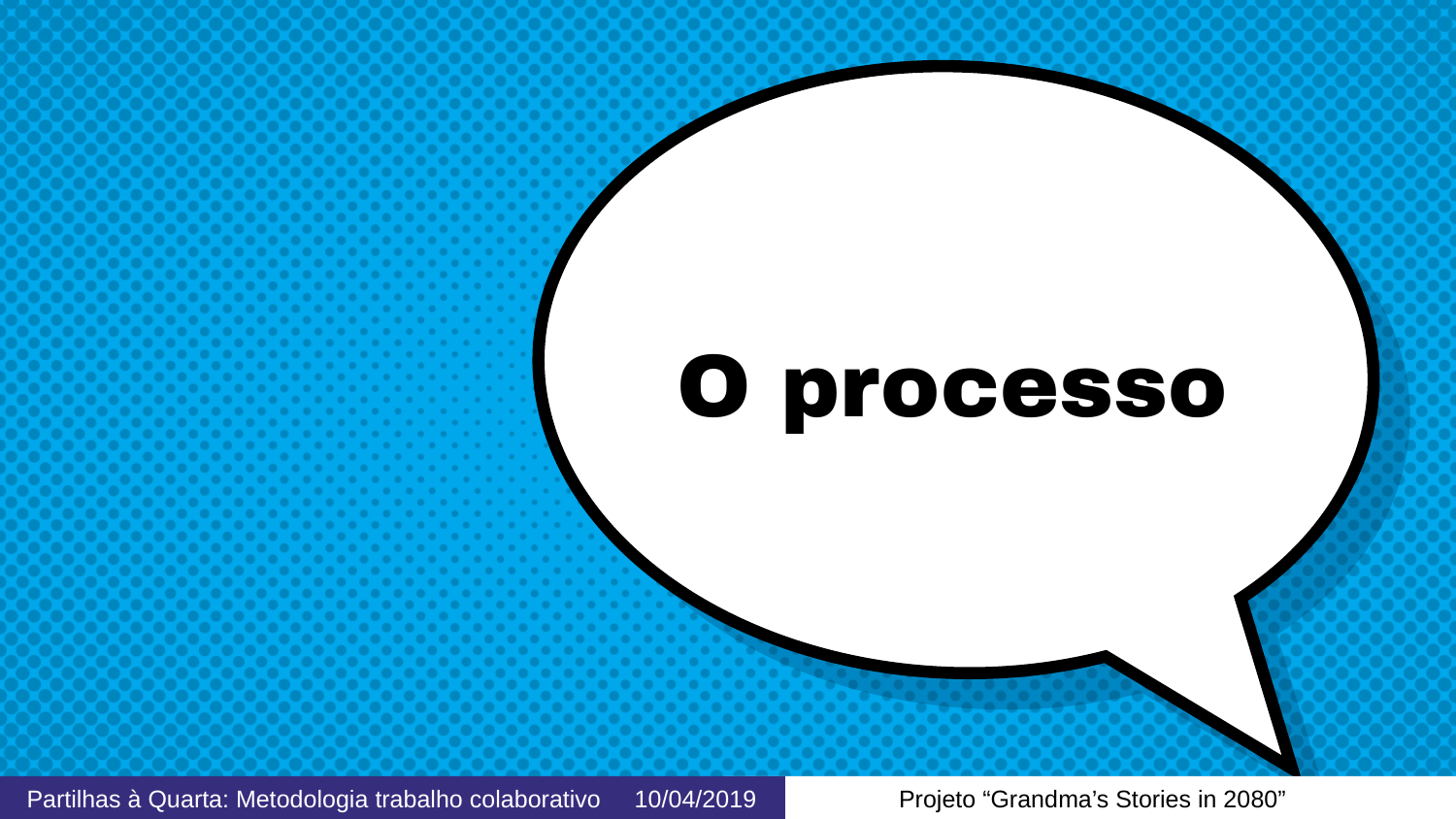

# O processo
6
Partilhas à Quarta: Metodologia trabalho colaborativo     10/04/2019
Projeto “Grandma’s Stories in 2080”